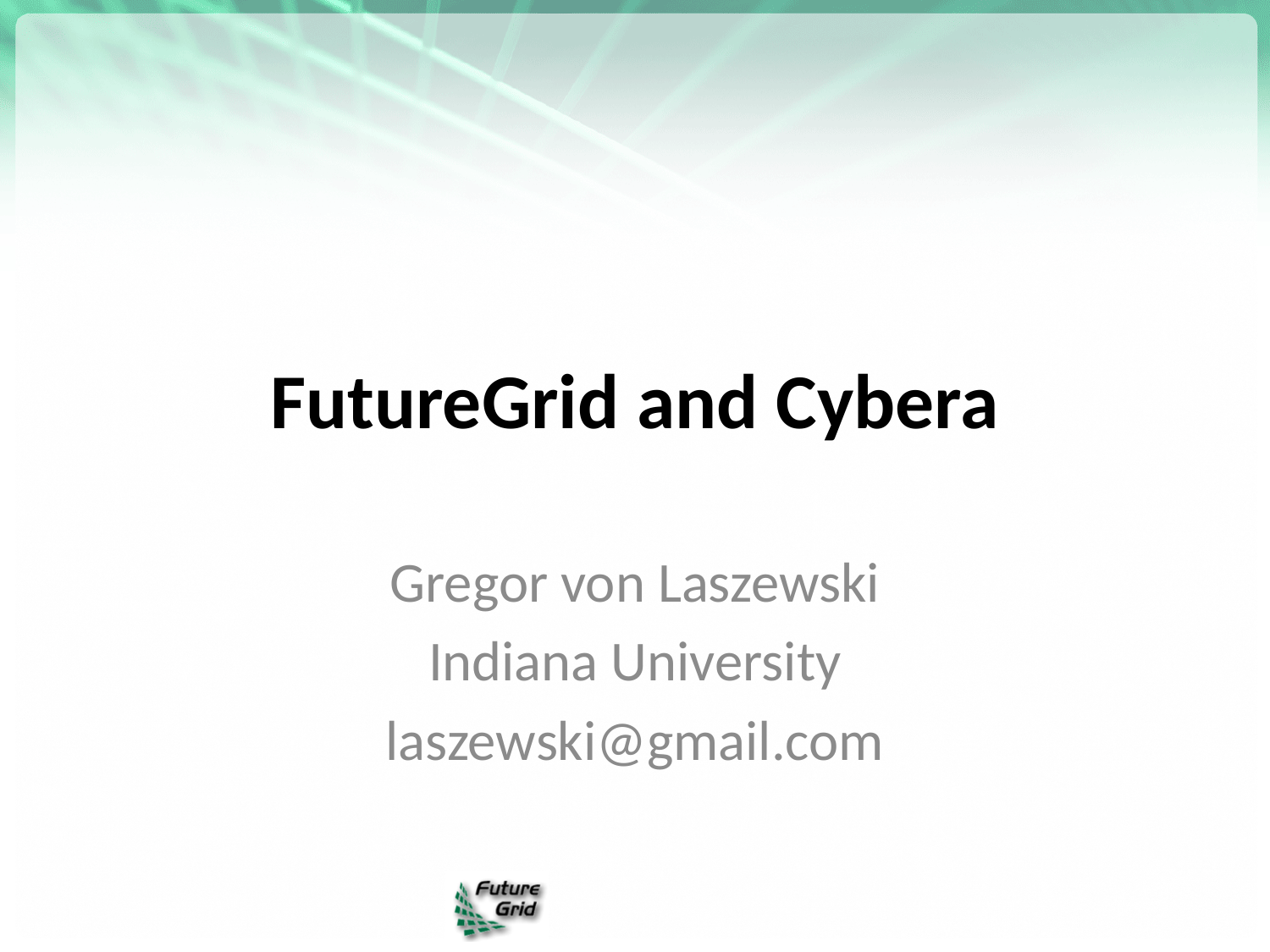

# FutureGrid and Cybera
Gregor von Laszewski
Indiana University
laszewski@gmail.com